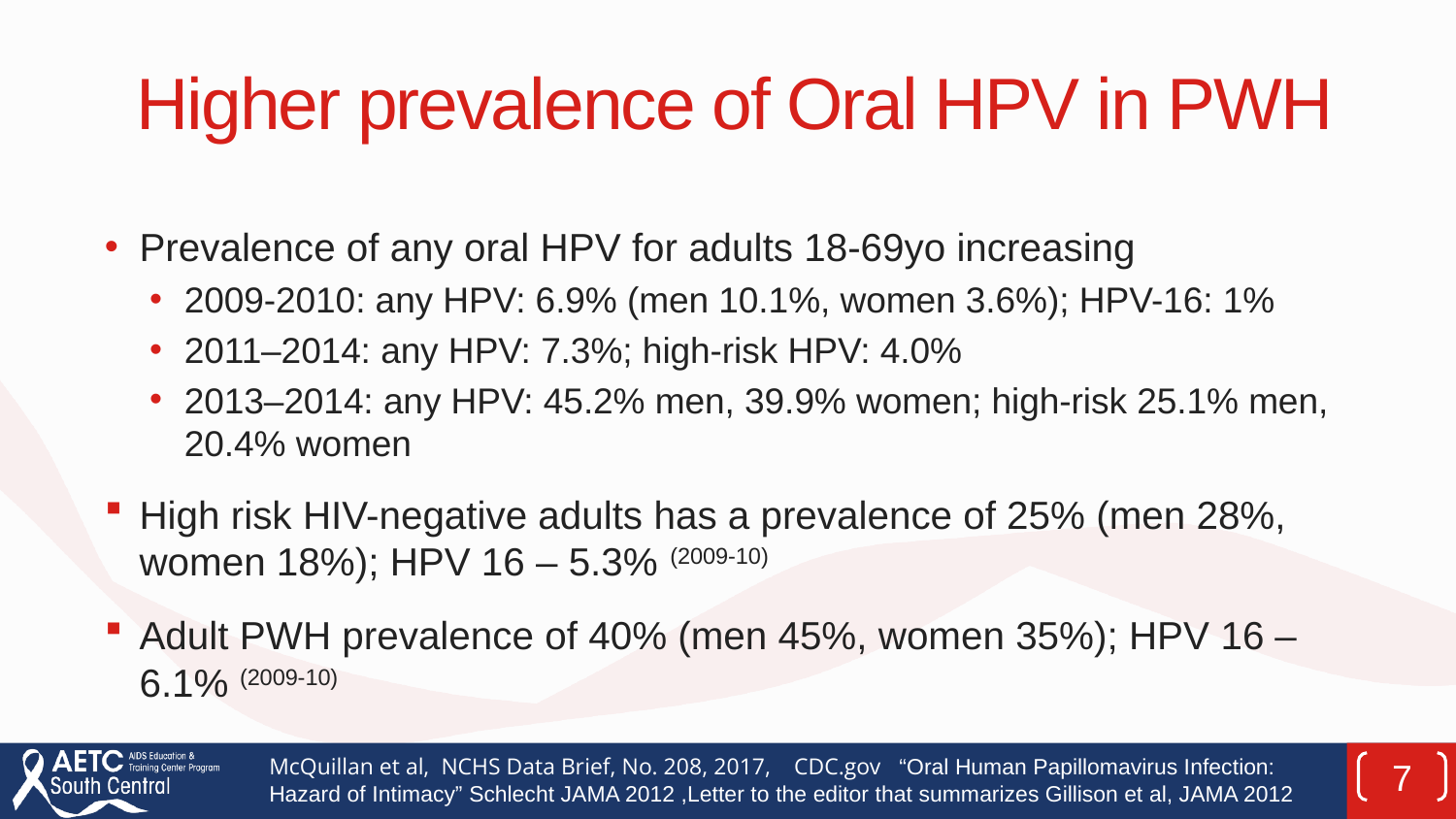

# Higher prevalence of Oral HPV in PWH
Prevalence of any oral HPV for adults 18-69yo increasing
2009-2010: any HPV: 6.9% (men 10.1%, women 3.6%); HPV-16: 1%
2011–2014: any HPV: 7.3%; high-risk HPV: 4.0%
2013–2014: any HPV: 45.2% men, 39.9% women; high-risk 25.1% men, 20.4% women

High risk HIV-negative adults has a prevalence of 25% (men 28%, women 18%); HPV 16 – 5.3% (2009-10)

Adult PWH prevalence of 40% (men 45%, women 35%); HPV 16 – 6.1% (2009-10)

McQuillan et al,  NCHS Data Brief, No. 208, 2017,    CDC.gov   “Oral Human Papillomavirus Infection:  Hazard of Intimacy” Schlecht JAMA 2012 ,Letter to the editor that summarizes Gillison et al, JAMA 2012
7